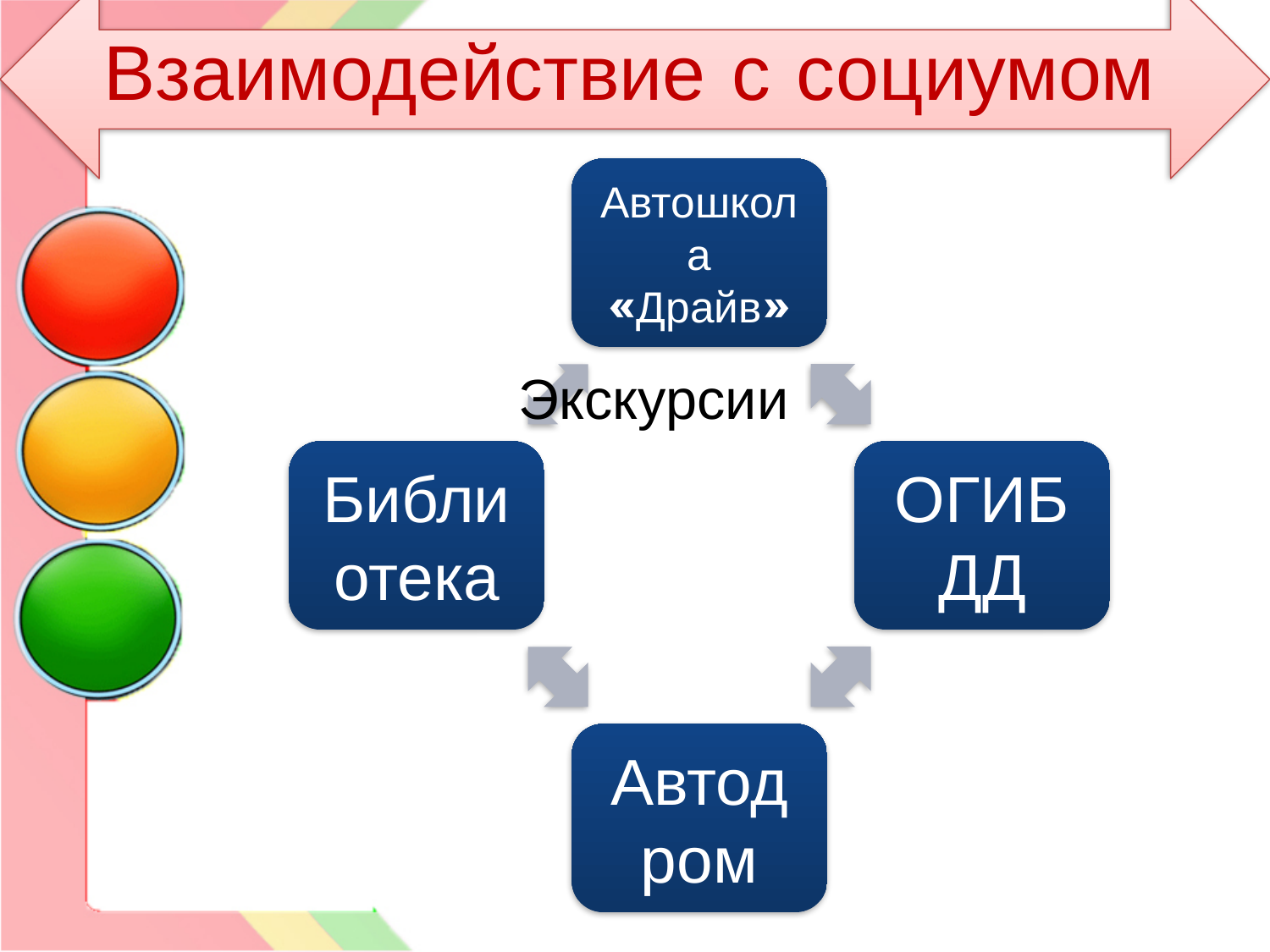

# Взаимодействие с социумом

Автошкола «Драйв»
Автодром
Библиотека
ОГИБДД
Экскурсии